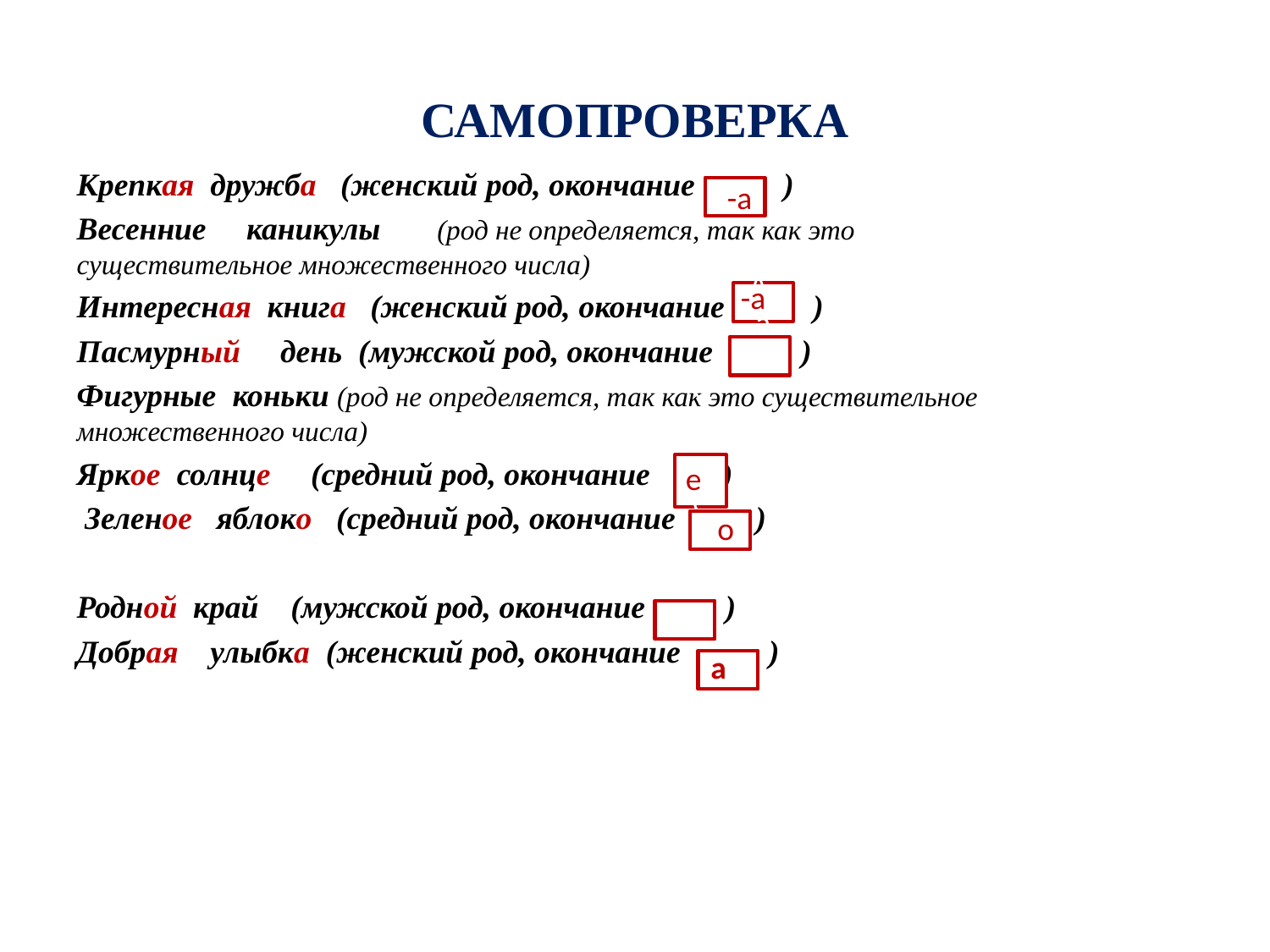

# САМОПРОВЕРКА
Крепкая  дружба   (женский род, окончание           )
Весенние     каникулы       (род не определяется, так как это существительное множественного числа)
Интересная  книга   (женский род, окончание           )
Пасмурный     день  (мужской род, окончание           )
Фигурные  коньки (род не определяется, так как это существительное множественного числа)
Яркое  солнце     (средний род, окончание         )
 Зеленое   яблоко   (средний род, окончание          )

Родной  край    (мужской род, окончание          )
Добрая    улыбка  (женский род, окончание           )

-а
а
-а
А-а
а
е
ееееае
о
а
а
а
а